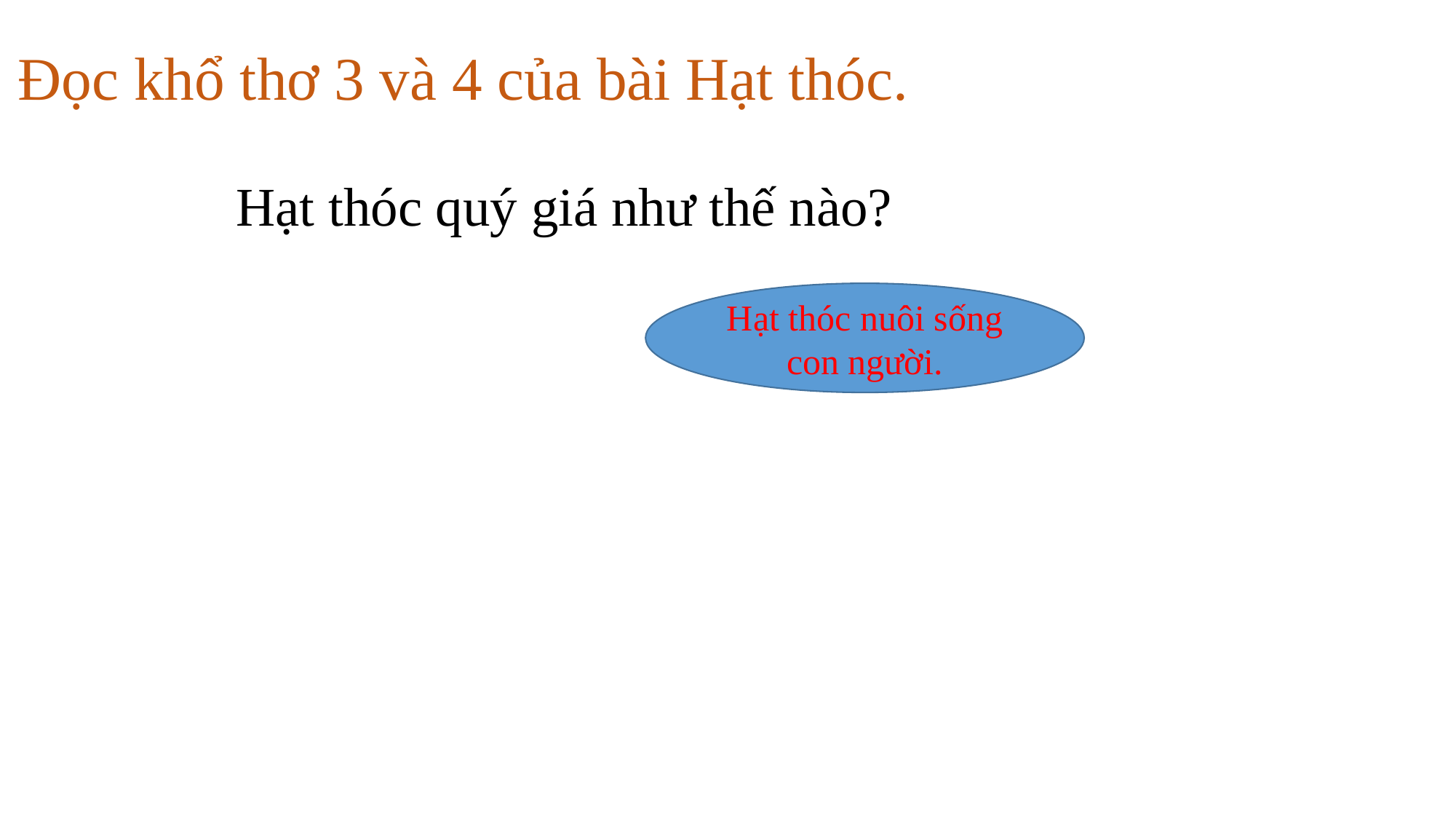

Đọc khổ thơ 3 và 4 của bài Hạt thóc.
Hạt thóc quý giá như thế nào?
Hạt thóc nuôi sống con người.